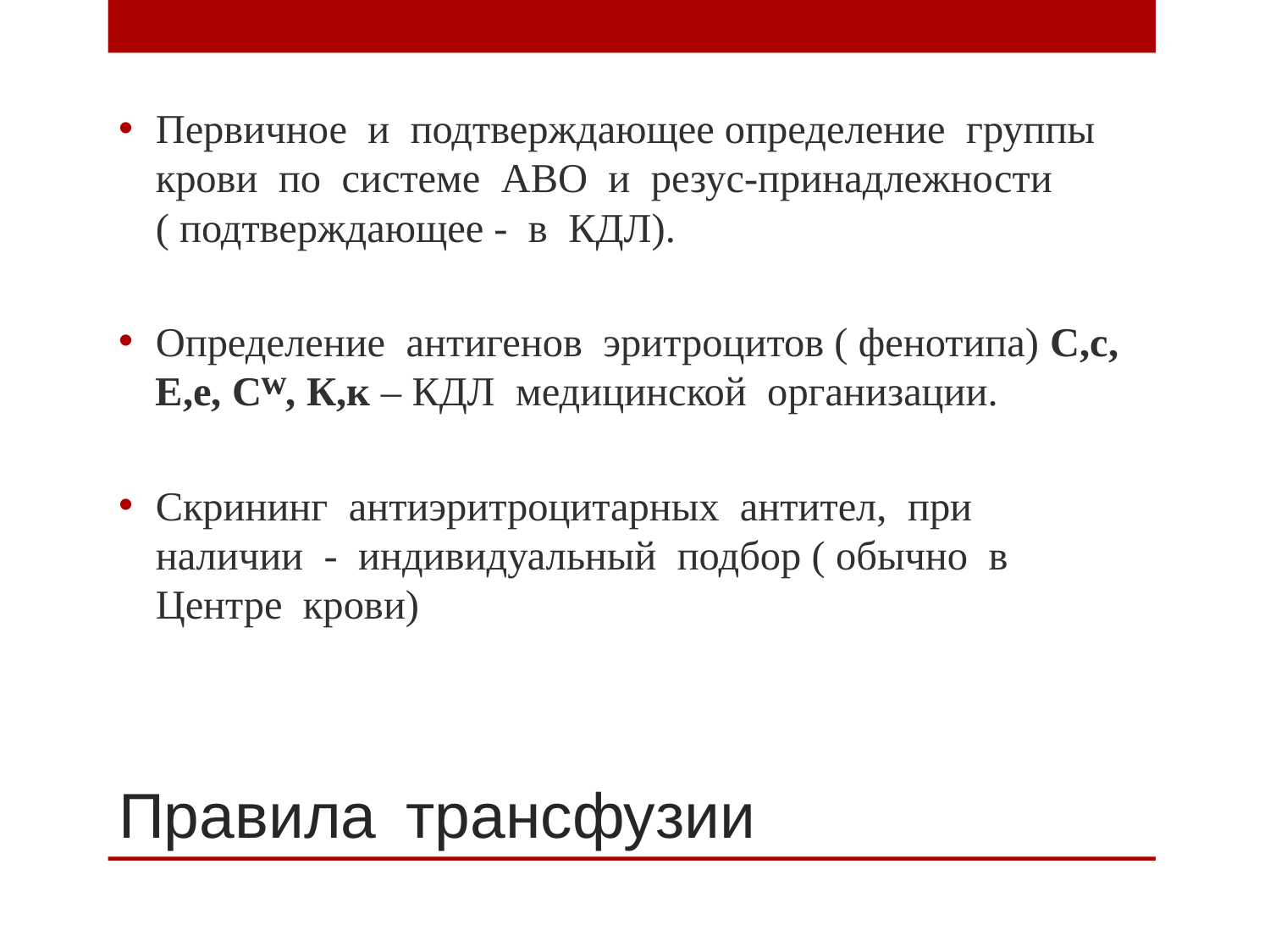

Первичное  и  подтверждающее определение  группы  крови  по  системе  АВО  и  резус-принадлежности ( подтверждающее -  в  КДЛ).

Определение  антигенов  эритроцитов ( фенотипа) С,с, Е,е, Сᵂ, К,к – КДЛ  медицинской  организации.

Скрининг  антиэритроцитарных  антител,  при  наличии  -  индивидуальный  подбор ( обычно  в  Центре  крови)
# Правила  трансфузии